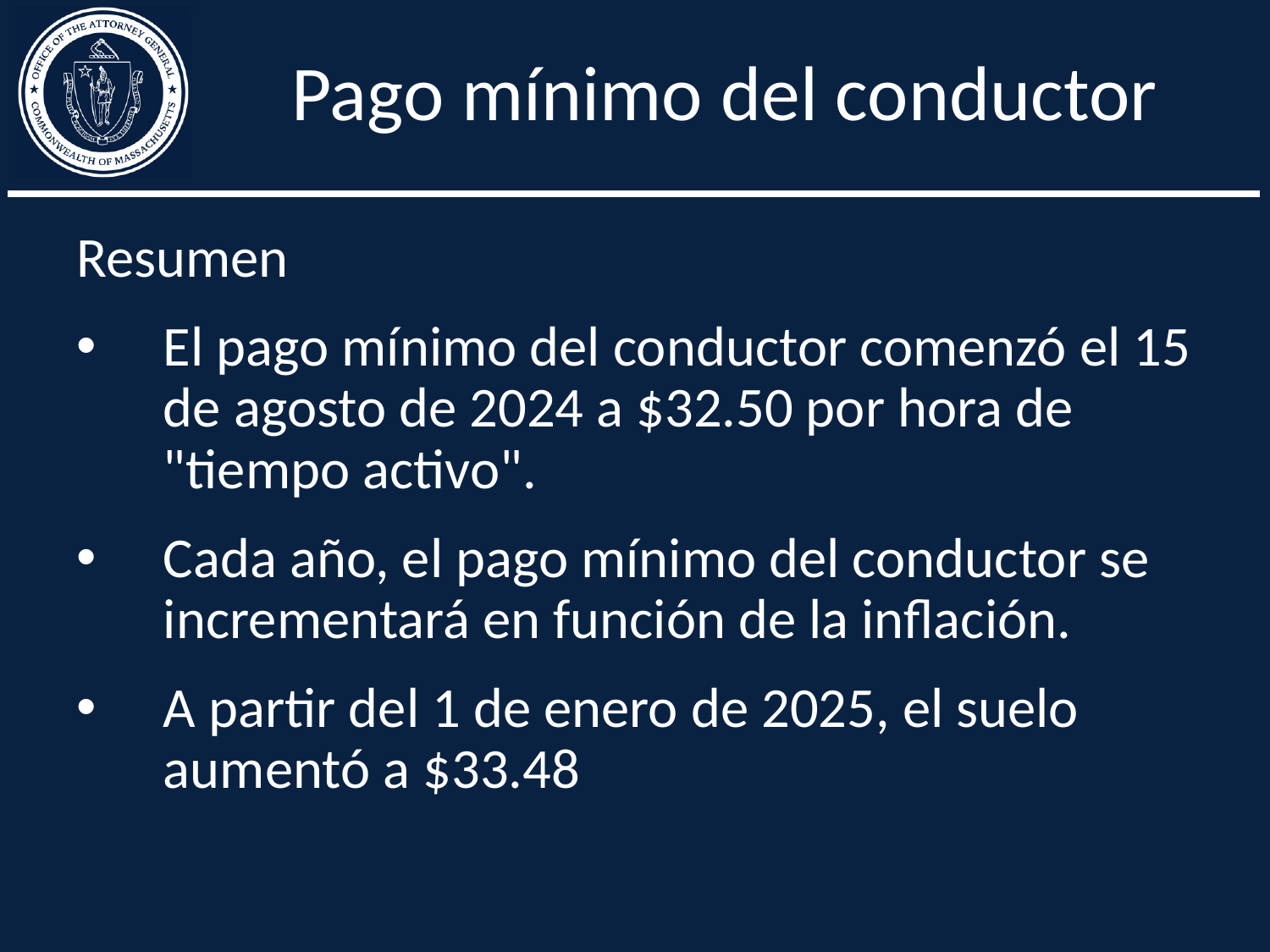

# Pago mínimo del conductor
Resumen
El pago mínimo del conductor comenzó el 15 de agosto de 2024 a $32.50 por hora de "tiempo activo".
Cada año, el pago mínimo del conductor se incrementará en función de la inflación.
A partir del 1 de enero de 2025, el suelo aumentó a $33.48